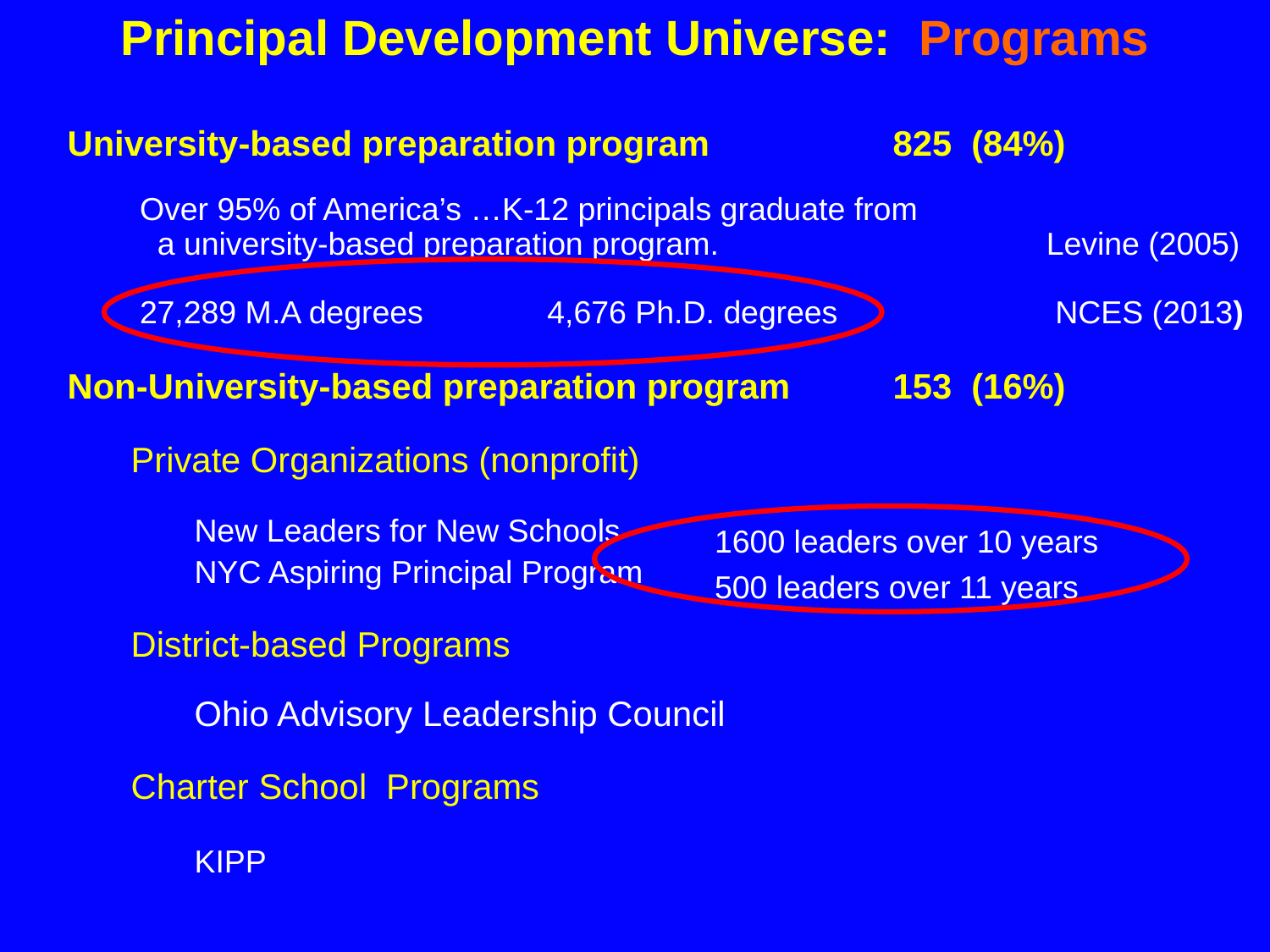

# Principal Development Universe:  Programs
University-based preparation program  		825  (84%)

Non-University-based preparation program  	153  (16%)

Private Organizations (nonprofit)

	New Leaders for New Schools
	NYC Aspiring Principal Program

District-based Programs

	Ohio Advisory Leadership Council

Charter School  Programs

	KIPP
Over 95% of America’s …K-12 principals graduate from                                       a university-based preparation program.      		           	  Levine (2005)

27,289 M.A degrees	   4,676 Ph.D. degrees   		   NCES (2013)

1600 leaders over 10 years
500 leaders over 11 years